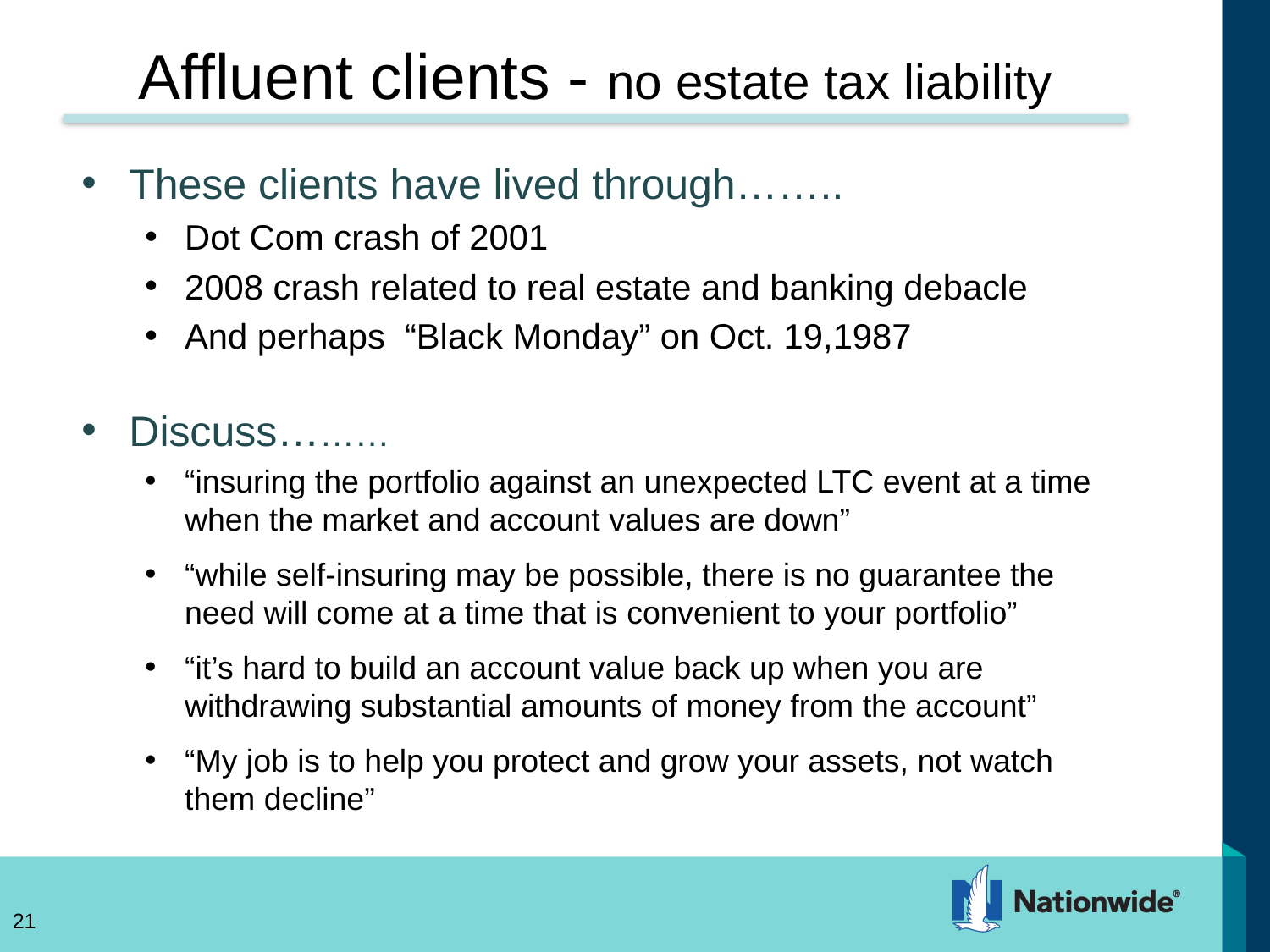

# Affluent clients - no estate tax liability
These clients have lived through……..
Dot Com crash of 2001
2008 crash related to real estate and banking debacle
And perhaps  “Black Monday” on Oct. 19,1987

Discuss………
“insuring the portfolio against an unexpected LTC event at a time when the market and account values are down”
“while self-insuring may be possible, there is no guarantee the need will come at a time that is convenient to your portfolio”
“it’s hard to build an account value back up when you are withdrawing substantial amounts of money from the account”
“My job is to help you protect and grow your assets, not watch them decline”

21